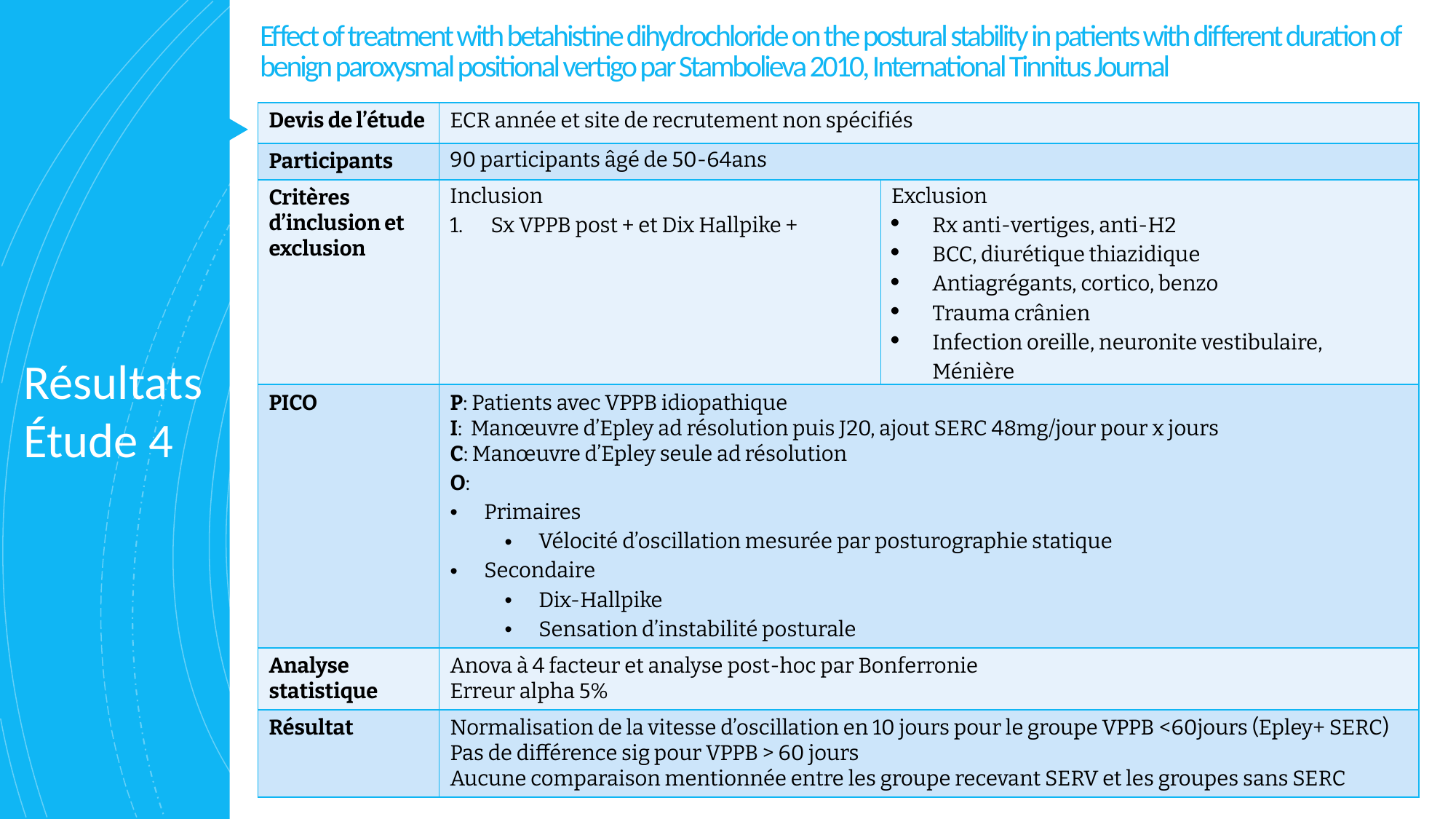

Effect of treatment with betahistine dihydrochloride on the postural stability in patients with different duration of benign paroxysmal positional vertigo par Stambolieva 2010, International Tinnitus Journal

#
| Devis de l’étude | ECR année et site de recrutement non spécifiés |  |
| --- | --- | --- |
| Participants | 90 participants âgé de 50-64ans |  |
| Critères d’inclusion et exclusion | Inclusion Sx VPPB post + et Dix Hallpike + | Exclusion Rx anti-vertiges, anti-H2 BCC, diurétique thiazidique Antiagrégants, cortico, benzo Trauma crânien Infection oreille, neuronite vestibulaire, Ménière |
| PICO | P: Patients avec VPPB idiopathique I: Manœuvre d’Epley ad résolution puis J20, ajout SERC 48mg/jour pour x jours C: Manœuvre d’Epley seule ad résolution O: Primaires Vélocité d’oscillation mesurée par posturographie statique Secondaire Dix-Hallpike Sensation d’instabilité posturale |  |
| Analyse statistique | Anova à 4 facteur et analyse post-hoc par Bonferronie Erreur alpha 5% |  |
| Résultat | Normalisation de la vitesse d’oscillation en 10 jours pour le groupe VPPB <60jours (Epley+ SERC) Pas de différence sig pour VPPB > 60 jours Aucune comparaison mentionnée entre les groupe recevant SERV et les groupes sans SERC |  |

Résultats Étude 4